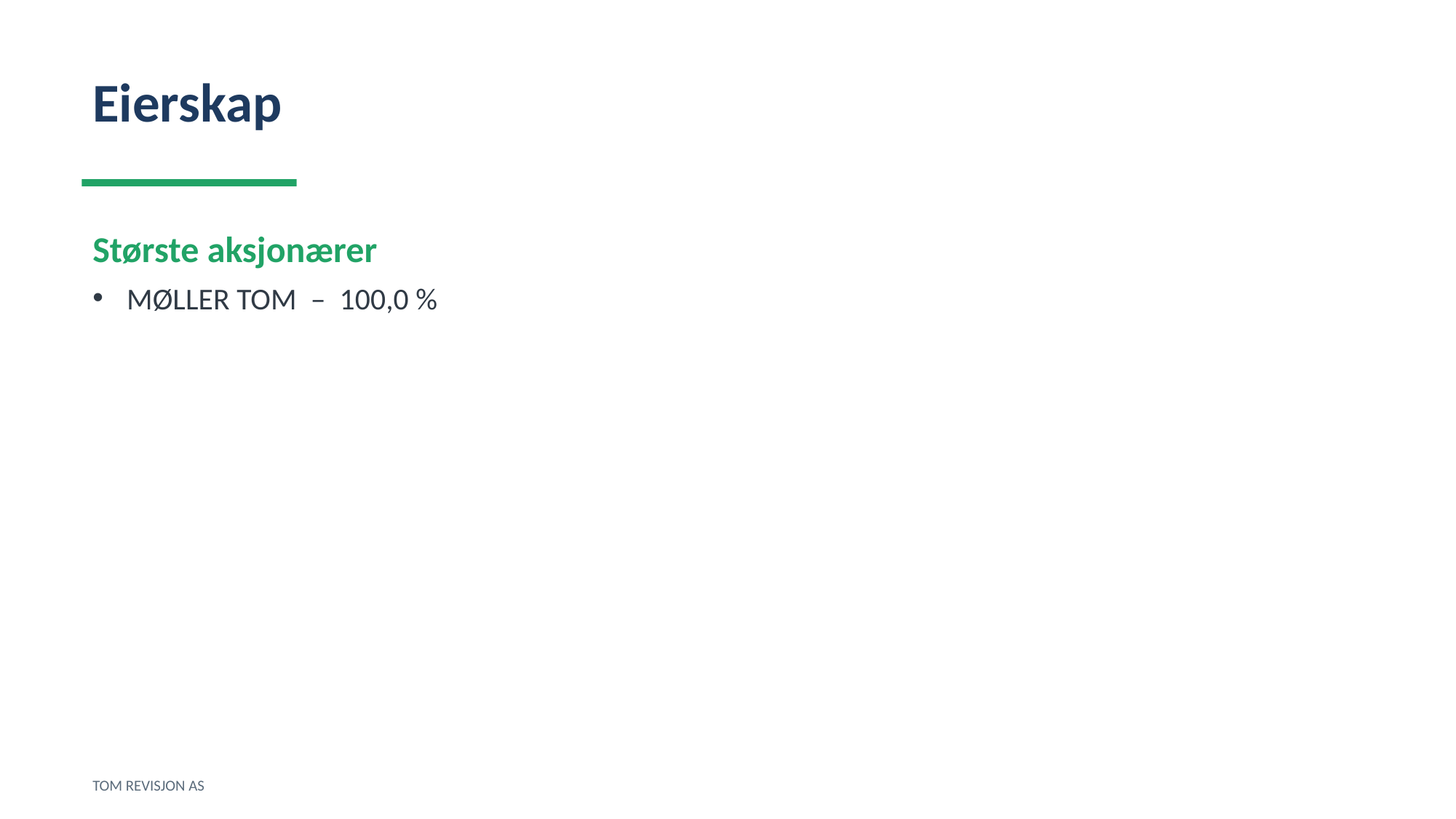

Eierskap

Største aksjonærer
MØLLER TOM  –  100,0 %
TOM REVISJON AS